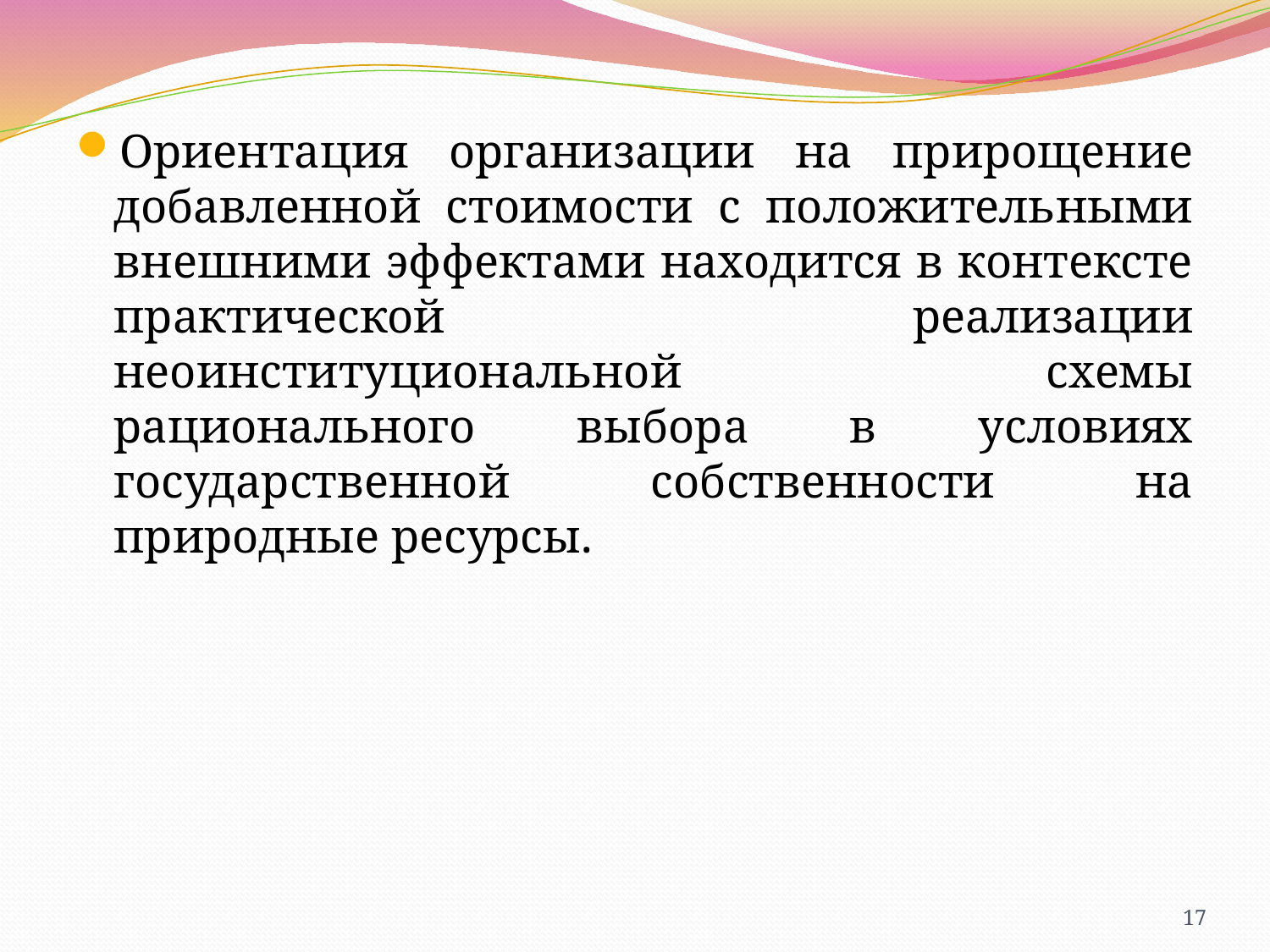

Ориентация организации на прирощение добавленной стоимости с положительными внешними эффектами находится в контексте практической реализации неоинституциональной схемы рационального выбора в условиях государственной собственности на природные ресурсы.
17